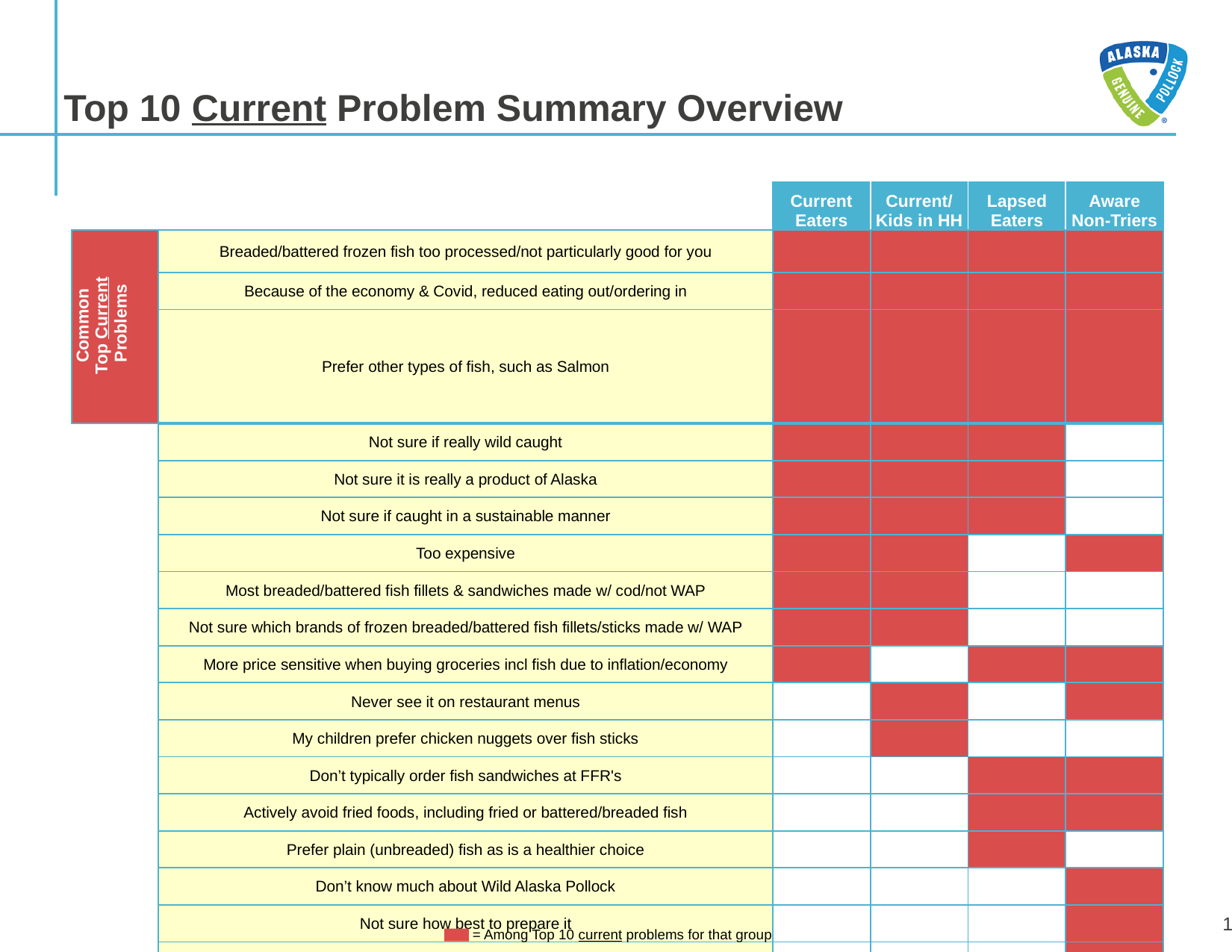

Top 10 Current Problem Summary Overview
|  |  | Current Eaters | Current/ Kids in HH | Lapsed Eaters | Aware Non-Triers |
| --- | --- | --- | --- | --- | --- |
| Common Top Current Problems | Breaded/battered frozen fish too processed/not particularly good for you |  |  |  |  |
|  | Because of the economy & Covid, reduced eating out/ordering in |  |  |  |  |
|  | Prefer other types of fish, such as Salmon |  |  |  |  |
|  | Not sure if really wild caught |  |  |  |  |
|  | Not sure it is really a product of Alaska |  |  |  |  |
|  | Not sure if caught in a sustainable manner |  |  |  |  |
|  | Too expensive |  |  |  |  |
|  | Most breaded/battered fish fillets & sandwiches made w/ cod/not WAP |  |  |  |  |
|  | Not sure which brands of frozen breaded/battered fish fillets/sticks made w/ WAP |  |  |  |  |
|  | More price sensitive when buying groceries incl fish due to inflation/economy |  |  |  |  |
|  | Never see it on restaurant menus |  |  |  |  |
|  | My children prefer chicken nuggets over fish sticks |  |  |  |  |
|  | Don’t typically order fish sandwiches at FFR's |  |  |  |  |
|  | Actively avoid fried foods, including fried or battered/breaded fish |  |  |  |  |
|  | Prefer plain (unbreaded) fish as is a healthier choice |  |  |  |  |
|  | Don’t know much about Wild Alaska Pollock |  |  |  |  |
|  | Not sure how best to prepare it |  |  |  |  |
|  | Don’t know where to purchase/order it |  |  |  |  |

12
12
12
12
= Among Top 10 current problems for that group